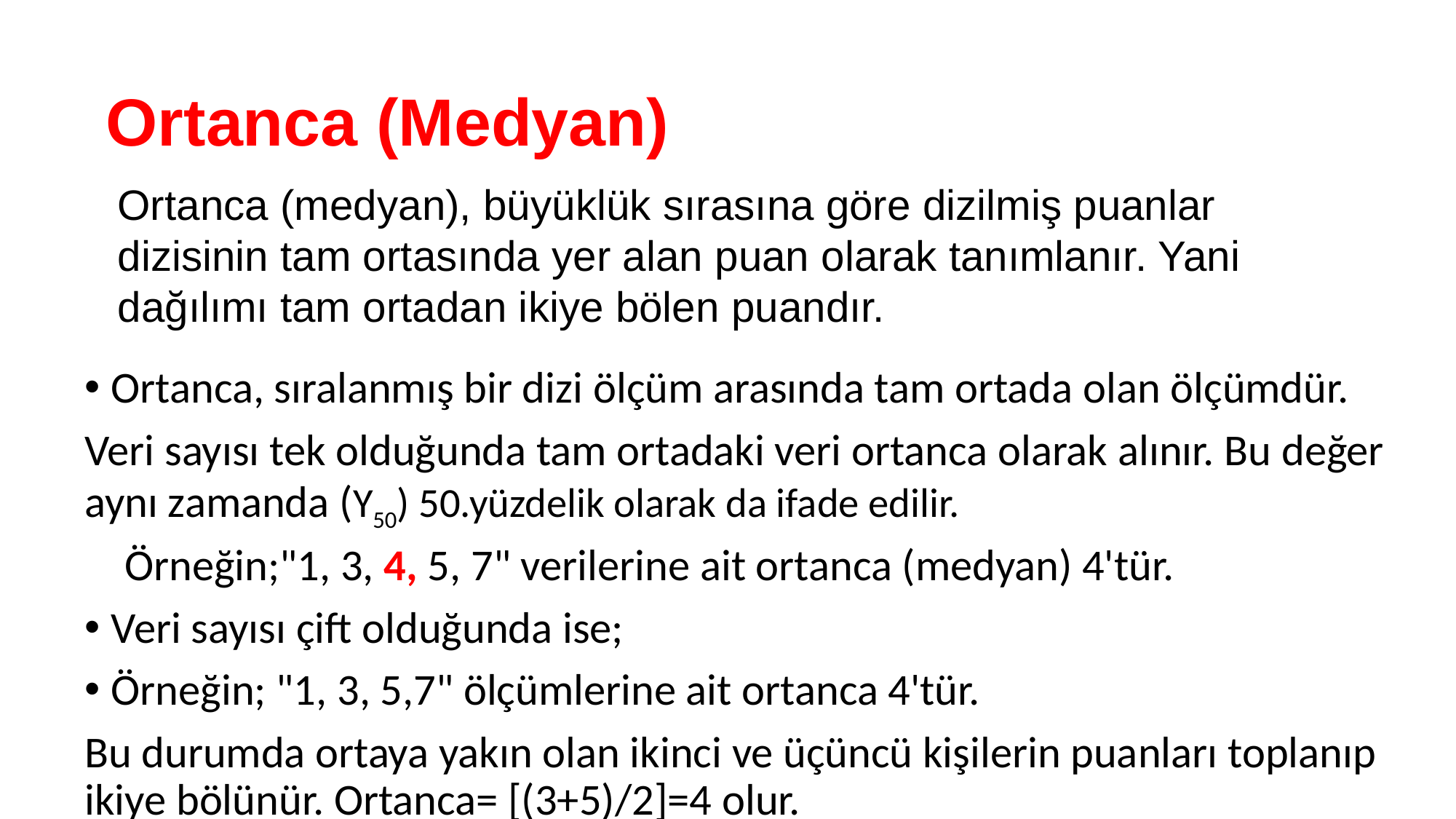

# Ortanca (Medyan)
Ortanca (medyan), büyüklük sırasına göre dizilmiş puanlar dizisinin tam ortasında yer alan puan olarak tanımlanır. Yani dağılımı tam ortadan ikiye bölen puandır.
Ortanca, sıralanmış bir dizi ölçüm arasında tam ortada olan ölçümdür.
Veri sayısı tek olduğunda tam ortadaki veri ortanca olarak alınır. Bu değer aynı zamanda (Y50) 50.yüzdelik olarak da ifade edilir.
    Örneğin;"1, 3, 4, 5, 7" verilerine ait ortanca (medyan) 4'tür.
Veri sayısı çift olduğunda ise;
Örneğin; "1, 3, 5,7" ölçümlerine ait ortanca 4'tür.
Bu durumda ortaya yakın olan ikinci ve üçüncü kişilerin puanları toplanıp ikiye bölünür. Ortanca= [(3+5)/2]=4 olur.